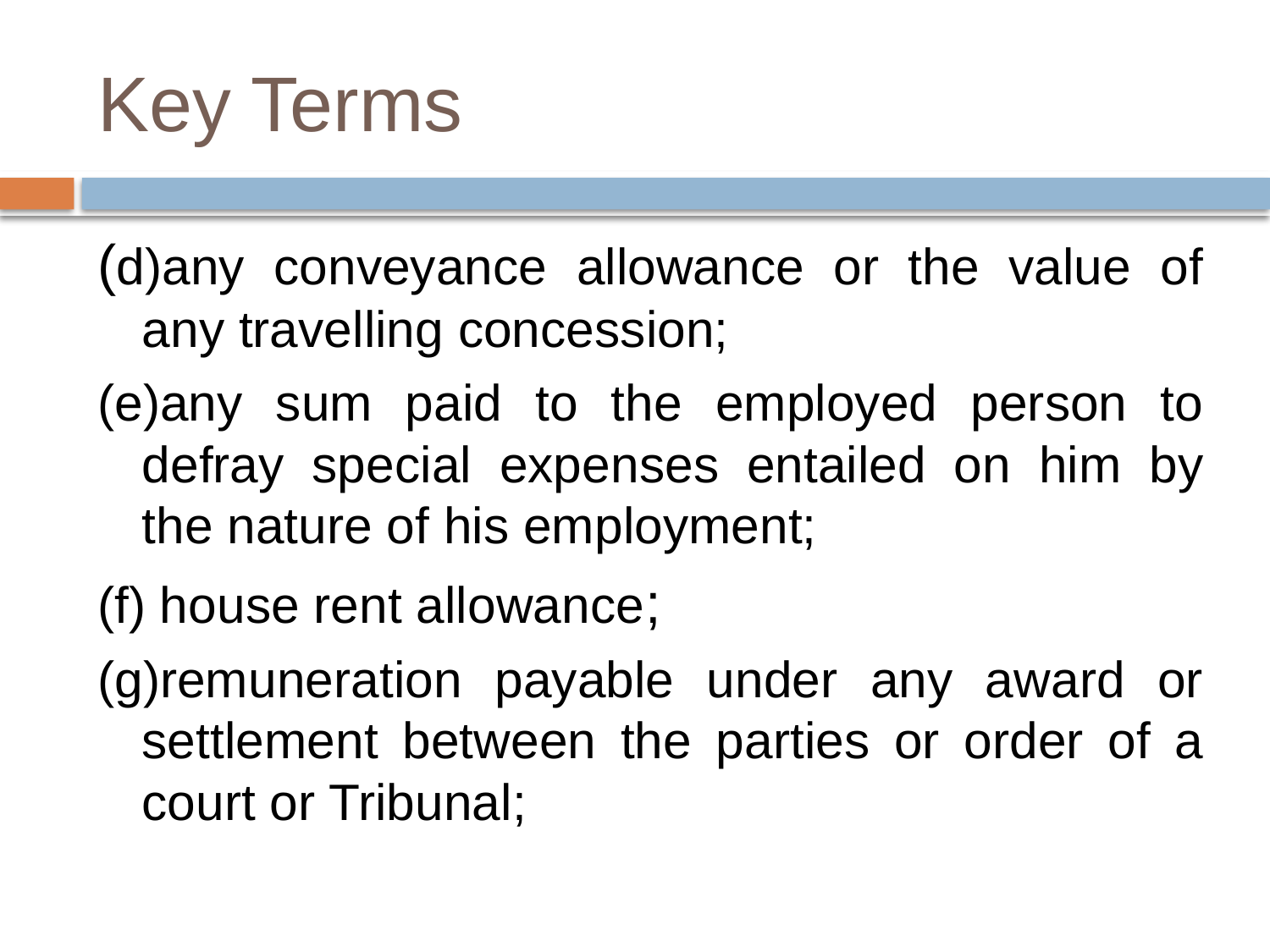

# Key Terms
(d)any conveyance allowance or the value of any travelling concession;
(e)any sum paid to the employed person to defray special expenses entailed on him by the nature of his employment;
(f) house rent allowance;
(g)remuneration payable under any award or settlement between the parties or order of a court or Tribunal;